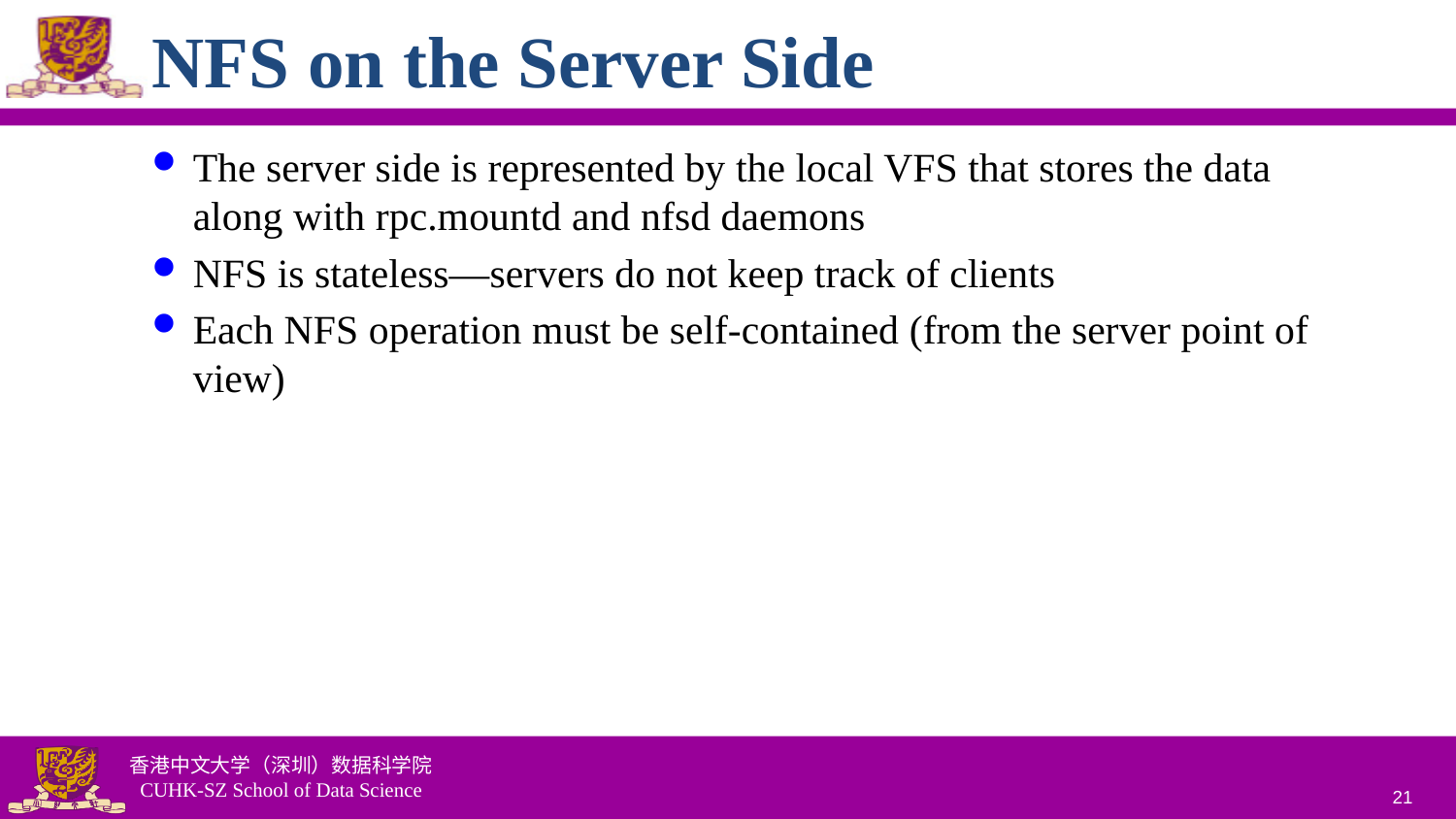

# NFS on the Server Side
The server side is represented by the local VFS that stores the data along with rpc.mountd and nfsd daemons
NFS is stateless—servers do not keep track of clients
Each NFS operation must be self-contained (from the server point of view)
21